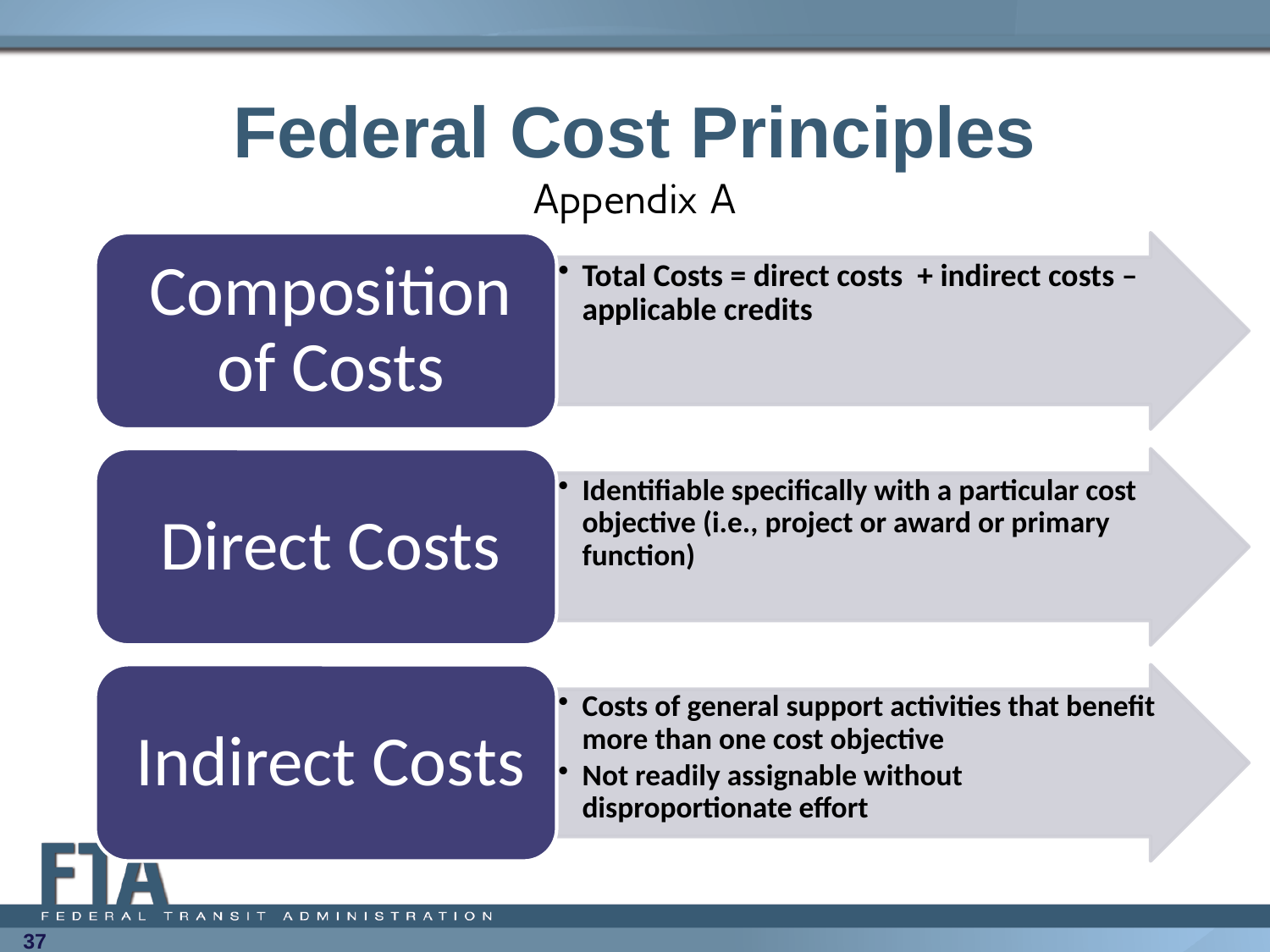

# Federal Cost Principles
Appendix A
Total Costs = direct costs  + indirect costs – applicable credits
Composition of Costs
Identifiable specifically with a particular cost objective (i.e., project or award or primary function)
Direct Costs
Costs of general support activities that benefit more than one cost objective
Not readily assignable without disproportionate effort
Indirect Costs
37